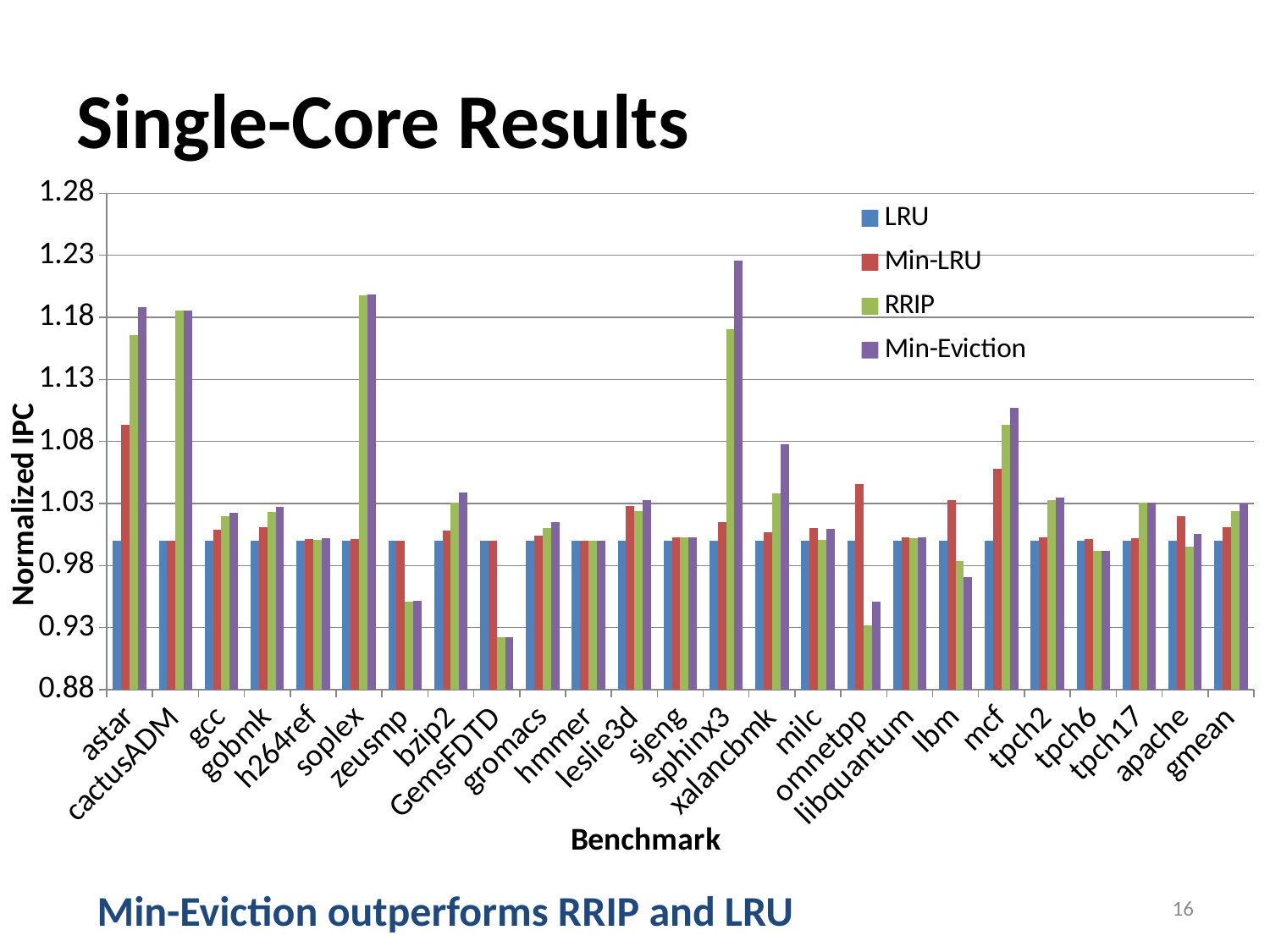

# Single-Core Results

### Chart

| Category | LRU | Min-LRU | RRIP | Min-Eviction |
|---|---|---|---|---|
| astar | 1.0 | 1.09355 | 1.16577 | 1.18816 |
| cactusADM | 1.0 | 1.0 | 1.18564 | 1.18564 |
| gcc | 1.0 | 1.0088899999999998 | 1.0194899999999998 | 1.02235 |
| gobmk | 1.0 | 1.01056 | 1.0233899999999998 | 1.026969999999999 |
| h264ref | 1.0 | 1.00118 | 1.00078 | 1.001719999999999 |
| soplex | 1.0 | 1.0012899999999998 | 1.1975 | 1.19849 |
| zeusmp | 1.0 | 1.00014 | 0.95118 | 0.9512699999999995 |
| bzip2 | 1.0 | 1.00818 | 1.03085 | 1.03851 |
| GemsFDTD | 1.0 | 1.0 | 0.92238 | 0.92238 |
| gromacs | 1.0 | 1.0037699999999992 | 1.0105 | 1.0152299999999992 |
| hmmer | 1.0 | 1.0 | 1.0 | 1.00001 |
| leslie3d | 1.0 | 1.02801 | 1.0237599999999998 | 1.03244 |
| sjeng | 1.0 | 1.00281 | 1.00258 | 1.00275 |
| sphinx3 | 1.0 | 1.01465 | 1.17044 | 1.225689999999999 |
| xalancbmk | 1.0 | 1.0066899999999999 | 1.0379699999999992 | 1.0773599999999999 |
| milc | 1.0 | 1.0099099999999992 | 1.00085 | 1.009579999999999 |
| omnetpp | 1.0 | 1.0454599999999998 | 0.93148 | 0.95059 |
| libquantum | 1.0 | 1.0024899999999999 | 1.00225 | 1.002769999999999 |
| lbm | 1.0 | 1.0328899999999999 | 0.98389 | 0.97053 |
| mcf | 1.0 | 1.0576899999999998 | 1.09331 | 1.10682 |
| tpch2 | 1.0 | 1.00258 | 1.03242 | 1.03448 |
| tpch6 | 1.0 | 1.0010899999999998 | 0.9915599999999996 | 0.9914599999999996 |
| tpch17 | 1.0 | 1.001729999999999 | 1.03064 | 1.0308599999999999 |
| apache | 1.0 | 1.0199699999999992 | 0.99539 | 1.00515 |
| gmean | 1.0 | 1.0112199999999998 | 1.02414 | 1.0298599999999998 |
Min-Eviction outperforms RRIP and LRU
16